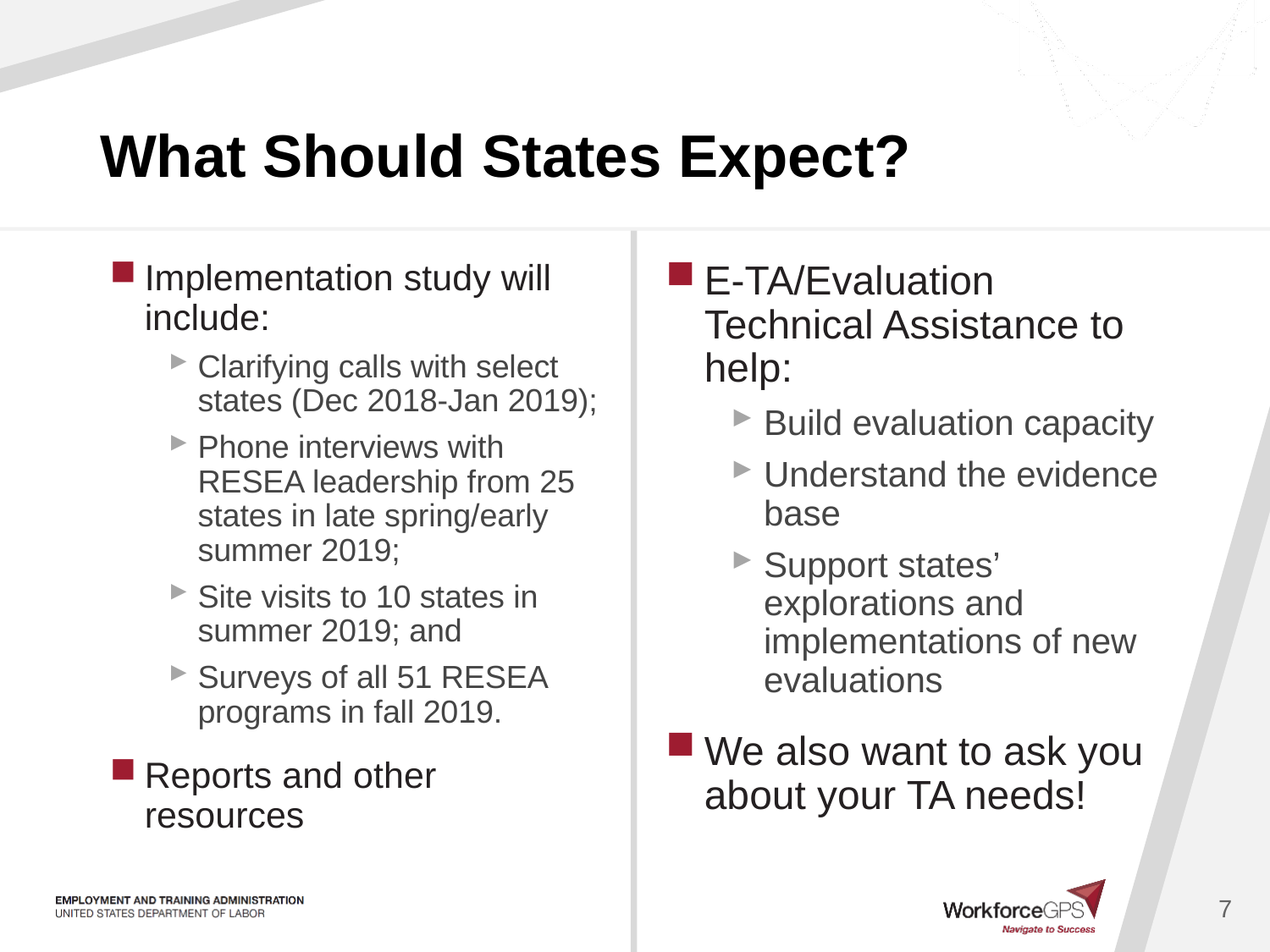

# What Should States Expect?
Implementation study will include:
Clarifying calls with select states (Dec 2018-Jan 2019);
Phone interviews with RESEA leadership from 25 states in late spring/early summer 2019;
Site visits to 10 states in summer 2019; and
Surveys of all 51 RESEA programs in fall 2019.
Reports and other resources
E-TA/Evaluation Technical Assistance to help:
Build evaluation capacity
Understand the evidence base
Support states’ explorations and implementations of new evaluations
We also want to ask you about your TA needs!
7